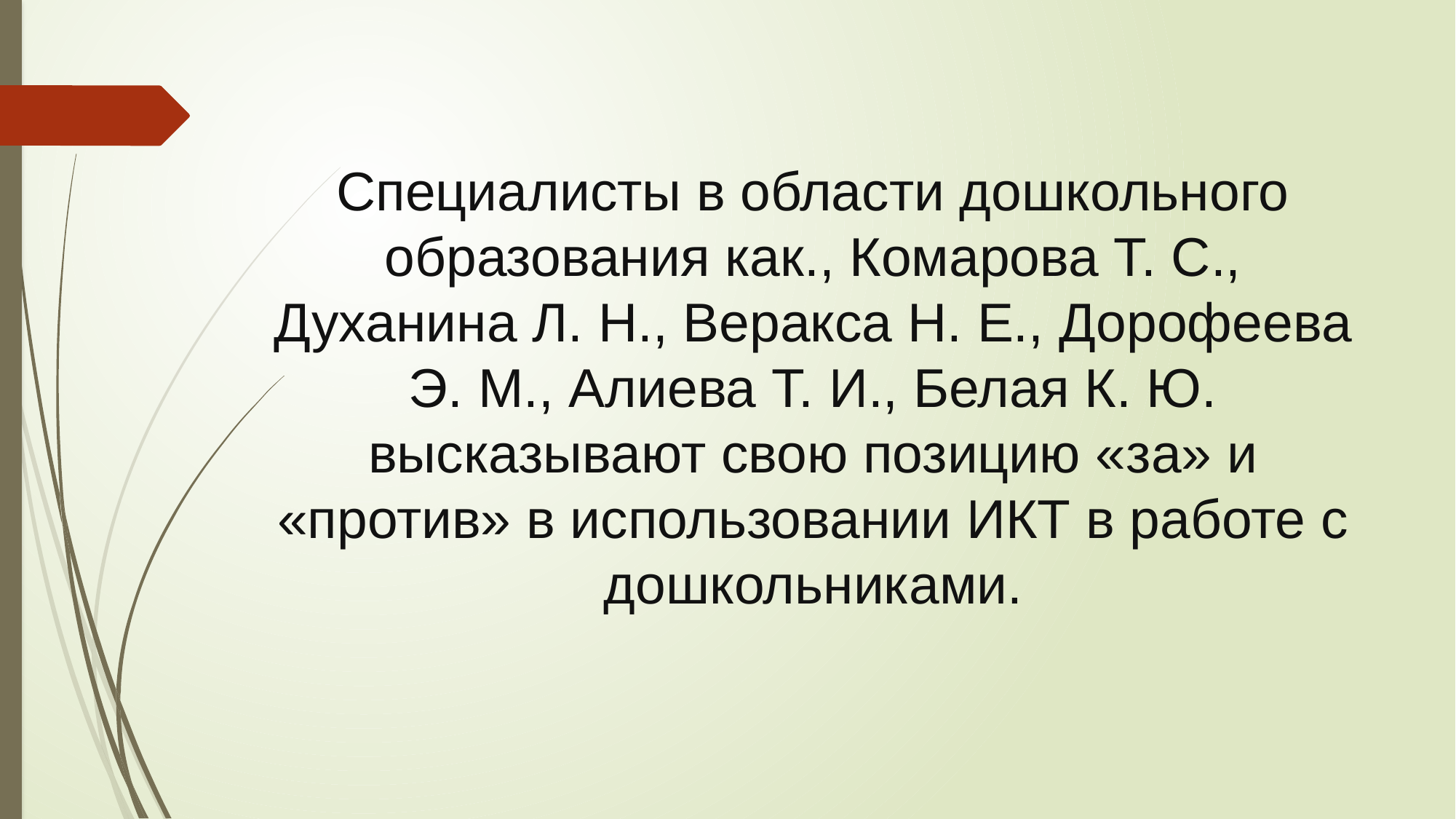

# Специалисты в области дошкольного образования как., Комарова Т. С., Духанина Л. Н., Веракса Н. Е., Дорофеева Э. М., Алиева Т. И., Белая К. Ю. высказывают свою позицию «за» и «против» в использовании ИКТ в работе с дошкольниками.